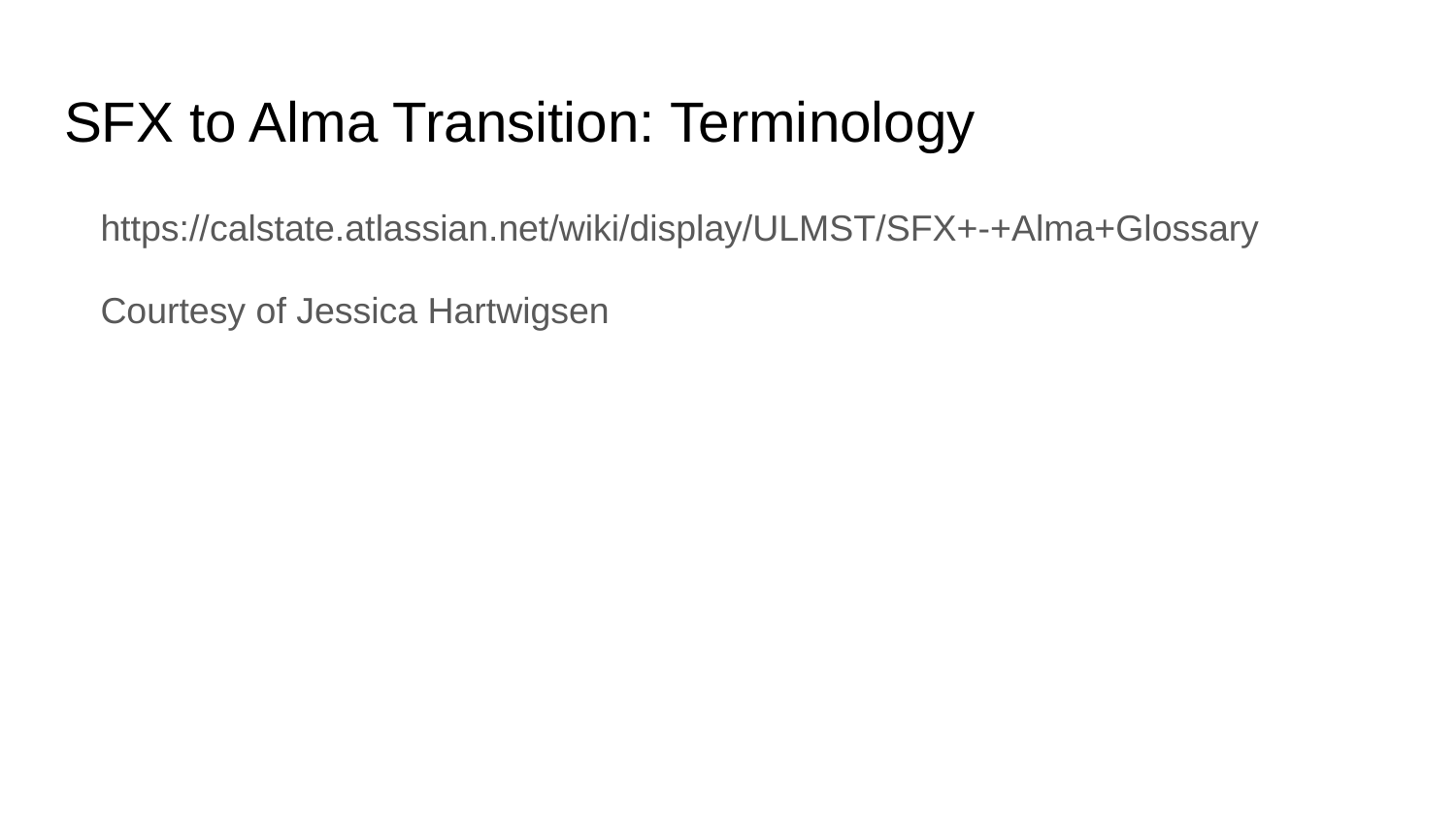

# SFX to Alma Transition: Terminology
https://calstate.atlassian.net/wiki/display/ULMST/SFX+-+Alma+Glossary
Courtesy of Jessica Hartwigsen